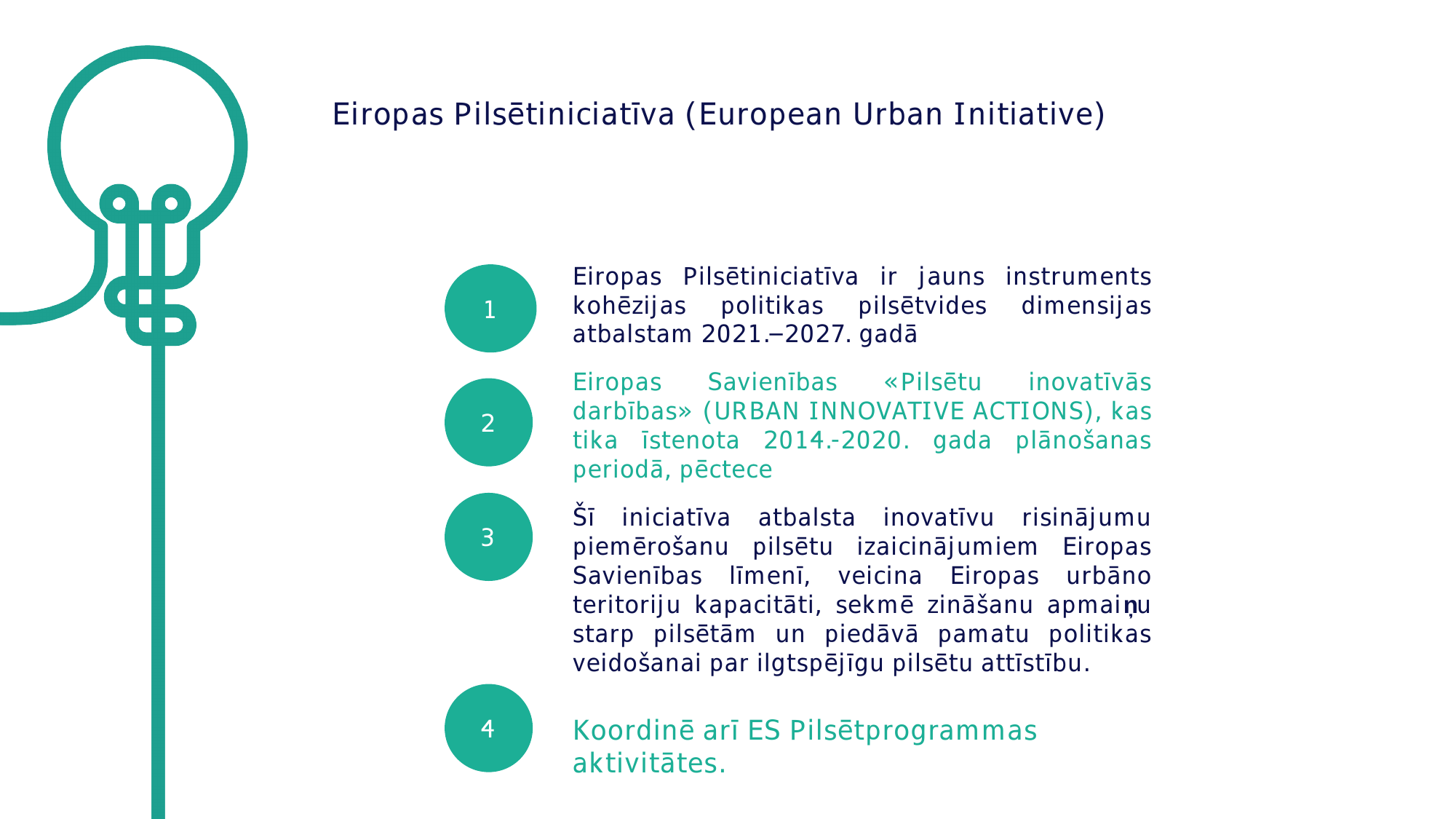

Eiropas Pilsētiniciatīva (European Urban Initiative)
Eiropas Pilsētiniciatīva ir jauns instruments kohēzijas politikas pilsētvides dimensijas atbalstam 2021.–2027. gadā
1
Eiropas Savienības «Pilsētu inovatīvās darbības» (URBAN INNOVATIVE ACTIONS), kas tika īstenota 2014.-2020. gada plānošanas periodā, pēctece
2
3
Šī iniciatīva atbalsta inovatīvu risinājumu piemērošanu pilsētu izaicinājumiem Eiropas Savienības līmenī, veicina Eiropas urbāno teritoriju kapacitāti, sekmē zināšanu apmaiņu starp pilsētām un piedāvā pamatu politikas veidošanai par ilgtspējīgu pilsētu attīstību.
4

Koordinē arī ES Pilsētprogrammas aktivitātes.